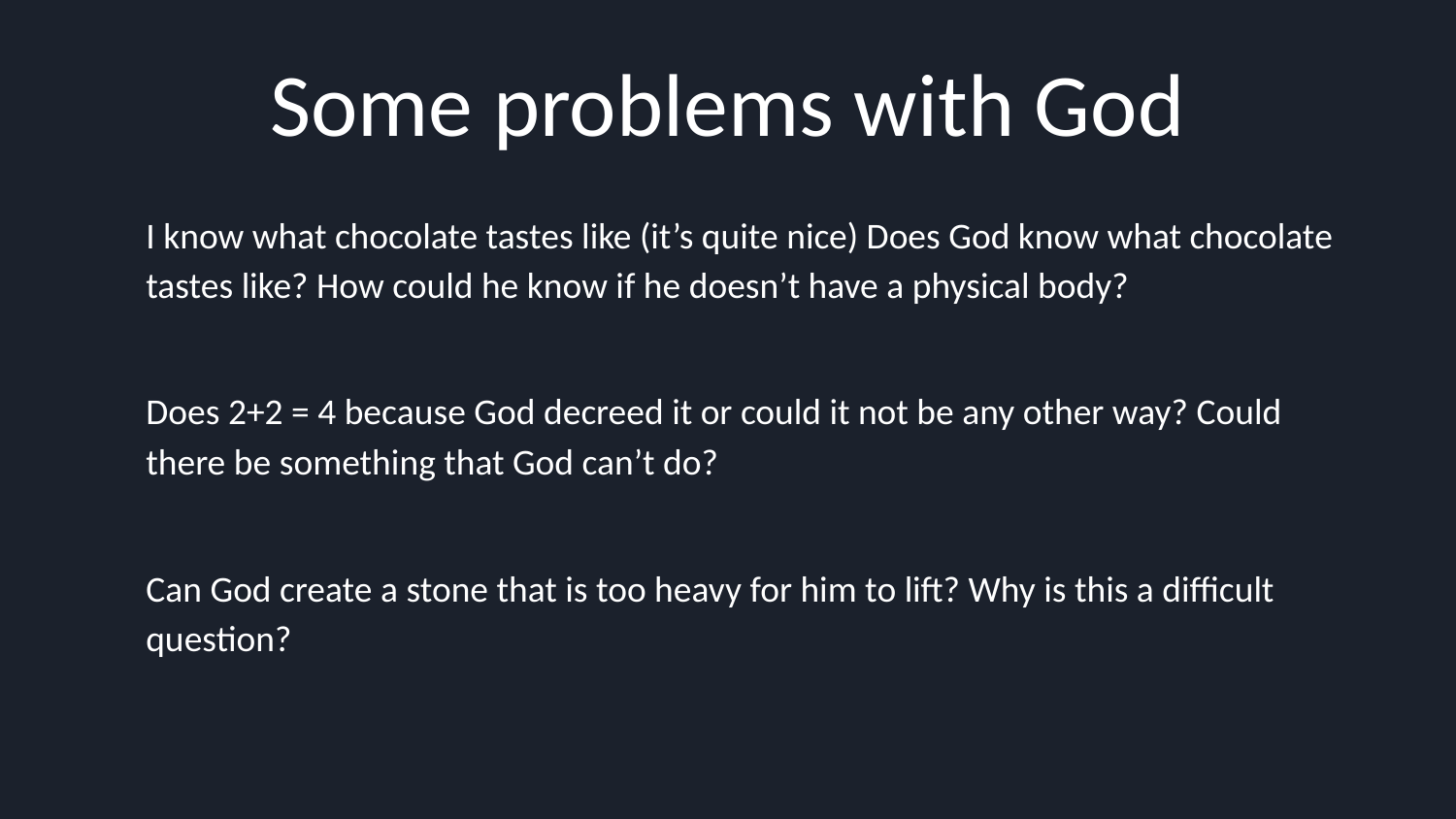

# Some problems with God
I know what chocolate tastes like (it’s quite nice) Does God know what chocolate tastes like? How could he know if he doesn’t have a physical body?

Does 2+2 = 4 because God decreed it or could it not be any other way? Could there be something that God can’t do?

Can God create a stone that is too heavy for him to lift? Why is this a difficult question?